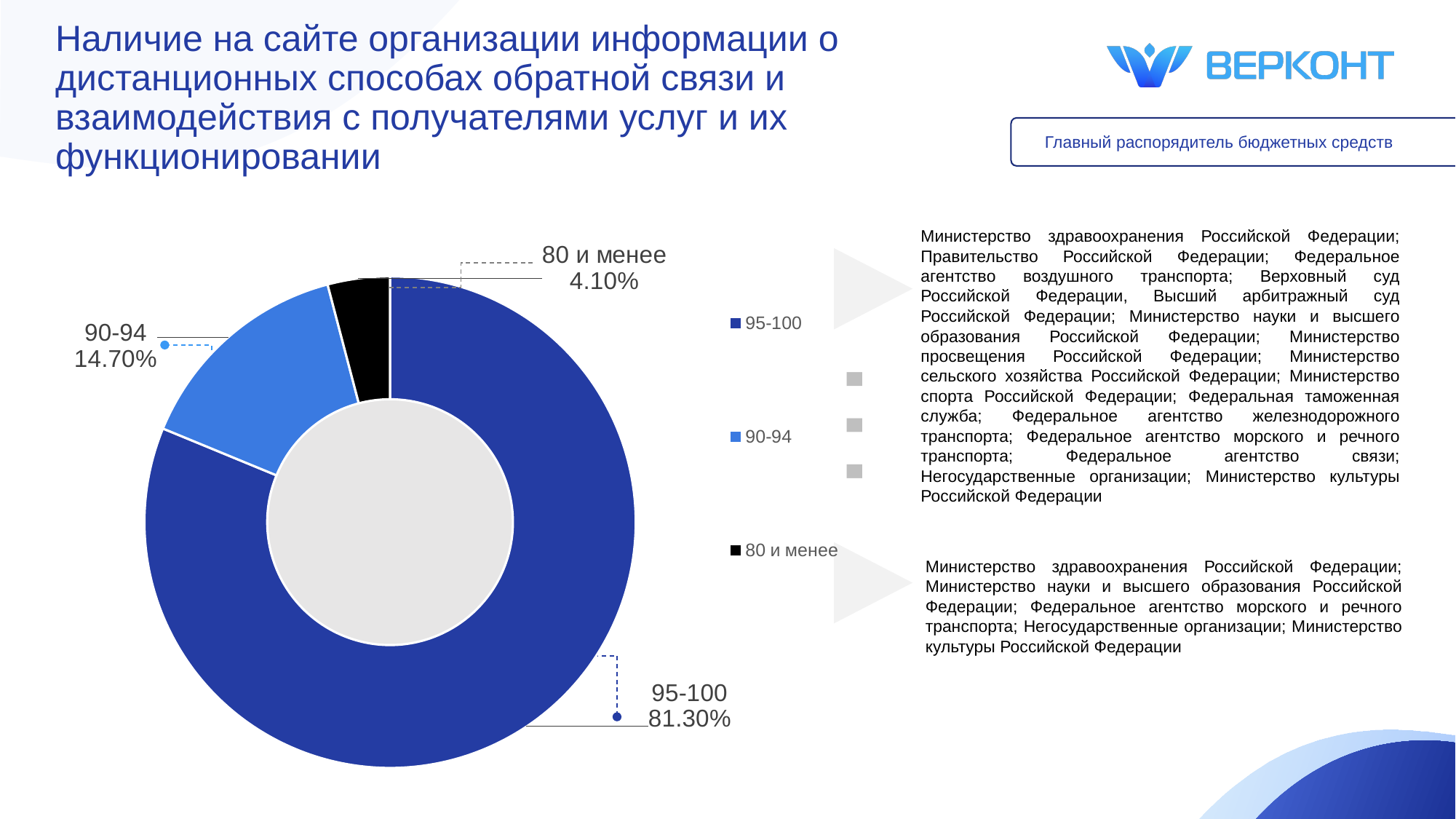

# Наличие на сайте организации информации о дистанционных способах обратной связи и взаимодействия с получателями услуг и их функционировании

Главный распорядитель бюджетных средств

### Chart

| Category | Продажи |
|---|---|
| 95-100 | 0.813 |
| 90-94 | 0.147 |
| 80 и менее | 0.041 |
Министерство здравоохранения Российской Федерации; Правительство Российской Федерации; Федеральное агентство воздушного транспорта; Верховный суд Российской Федерации, Высший арбитражный суд Российской Федерации; Министерство науки и высшего образования Российской Федерации; Министерство просвещения Российской Федерации; Министерство сельского хозяйства Российской Федерации; Министерство спорта Российской Федерации; Федеральная таможенная служба; Федеральное агентство железнодорожного транспорта; Федеральное агентство морского и речного транспорта; Федеральное агентство связи; Негосударственные организации; Министерство культуры Российской Федерации

Министерство здравоохранения Российской Федерации; Министерство науки и высшего образования Российской Федерации; Федеральное агентство морского и речного транспорта; Негосударственные организации; Министерство культуры Российской Федерации
8